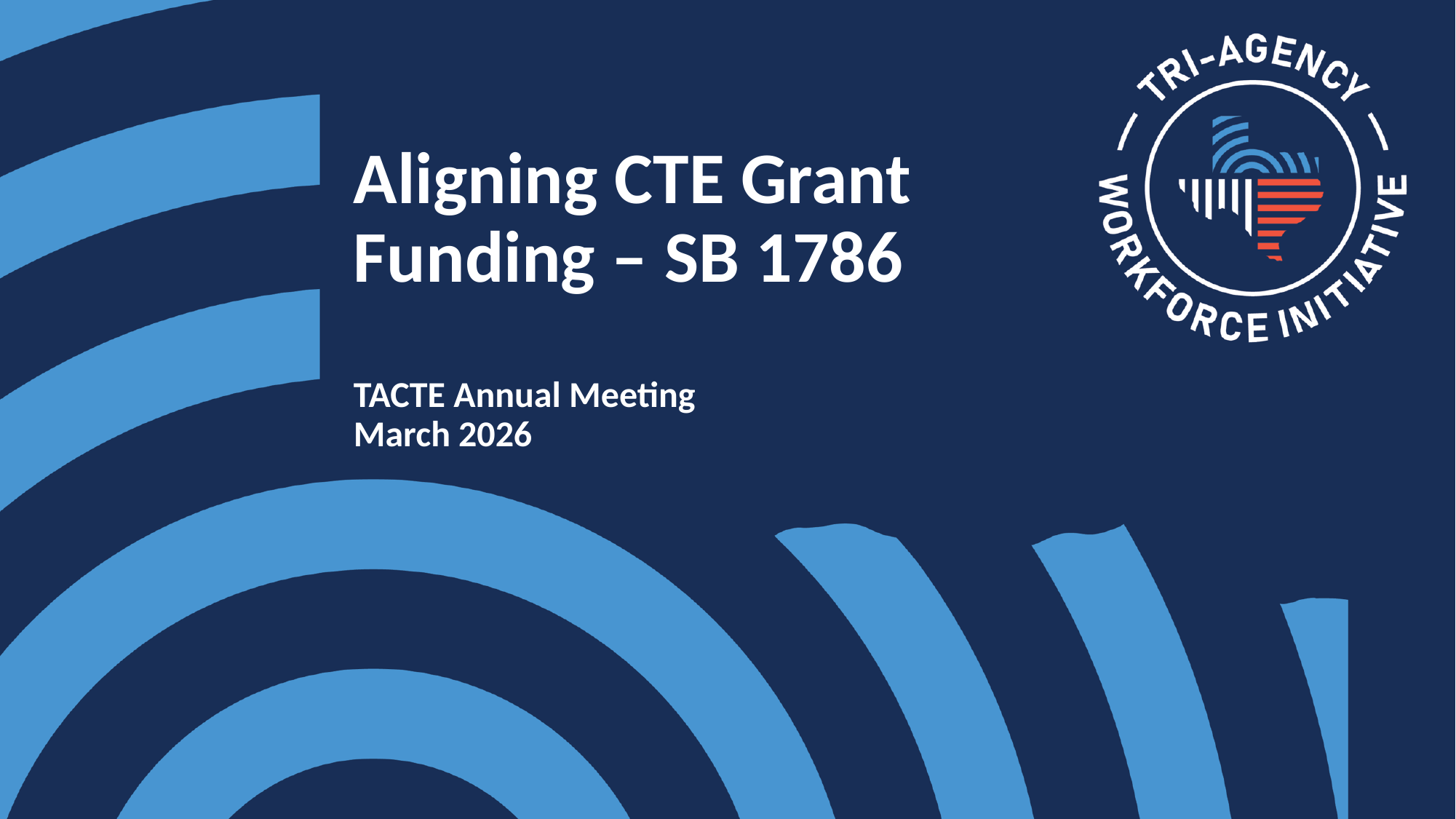

# Aligning CTE Grant Funding – SB 1786 TACTE Annual Meeting March 2026